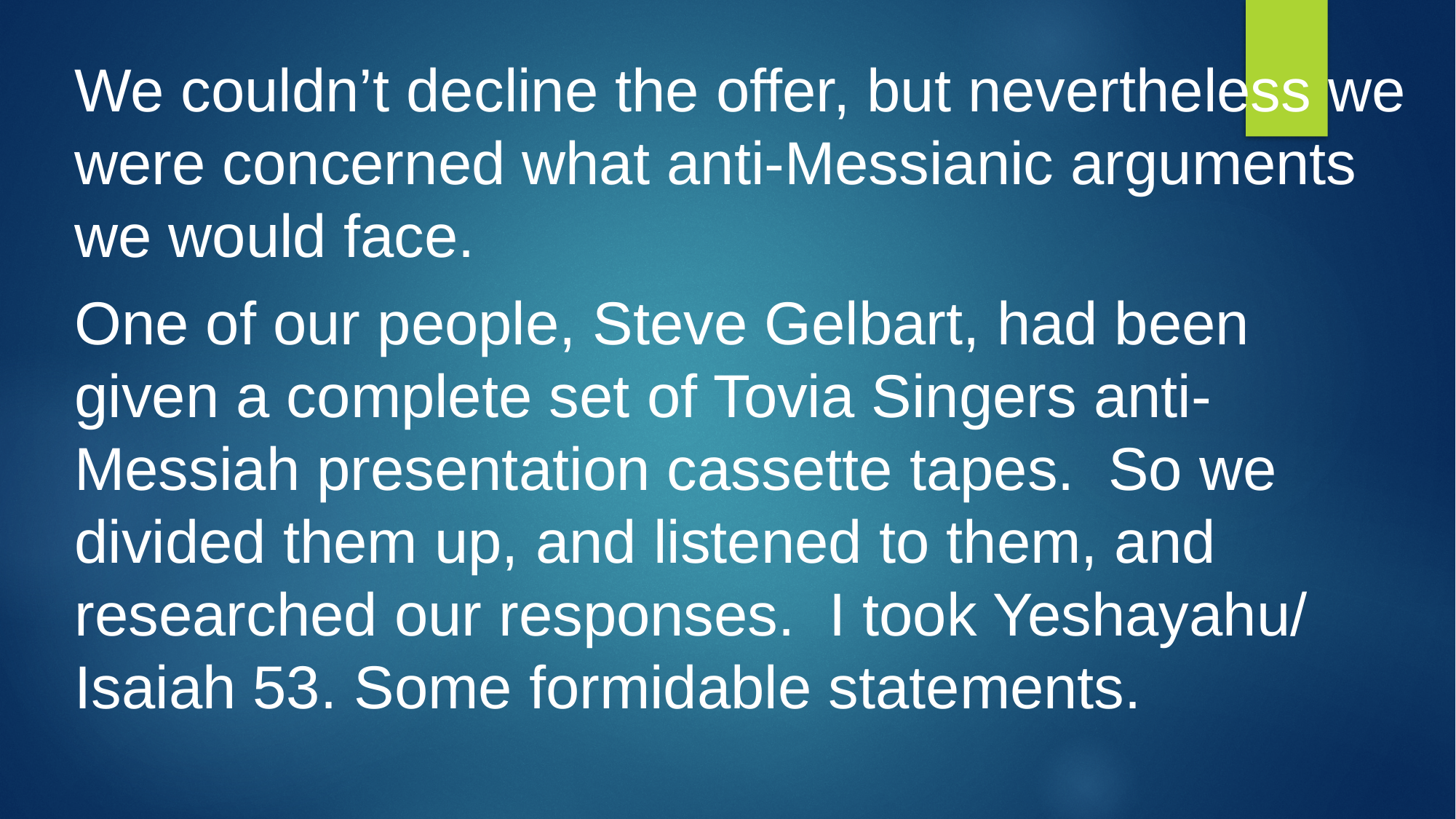

We couldn’t decline the offer, but nevertheless we were concerned what anti-Messianic arguments we would face.
One of our people, Steve Gelbart, had been given a complete set of Tovia Singers anti-Messiah presentation cassette tapes.  So we divided them up, and listened to them, and researched our responses.  I took Yeshayahu/ Isaiah 53. Some formidable statements.